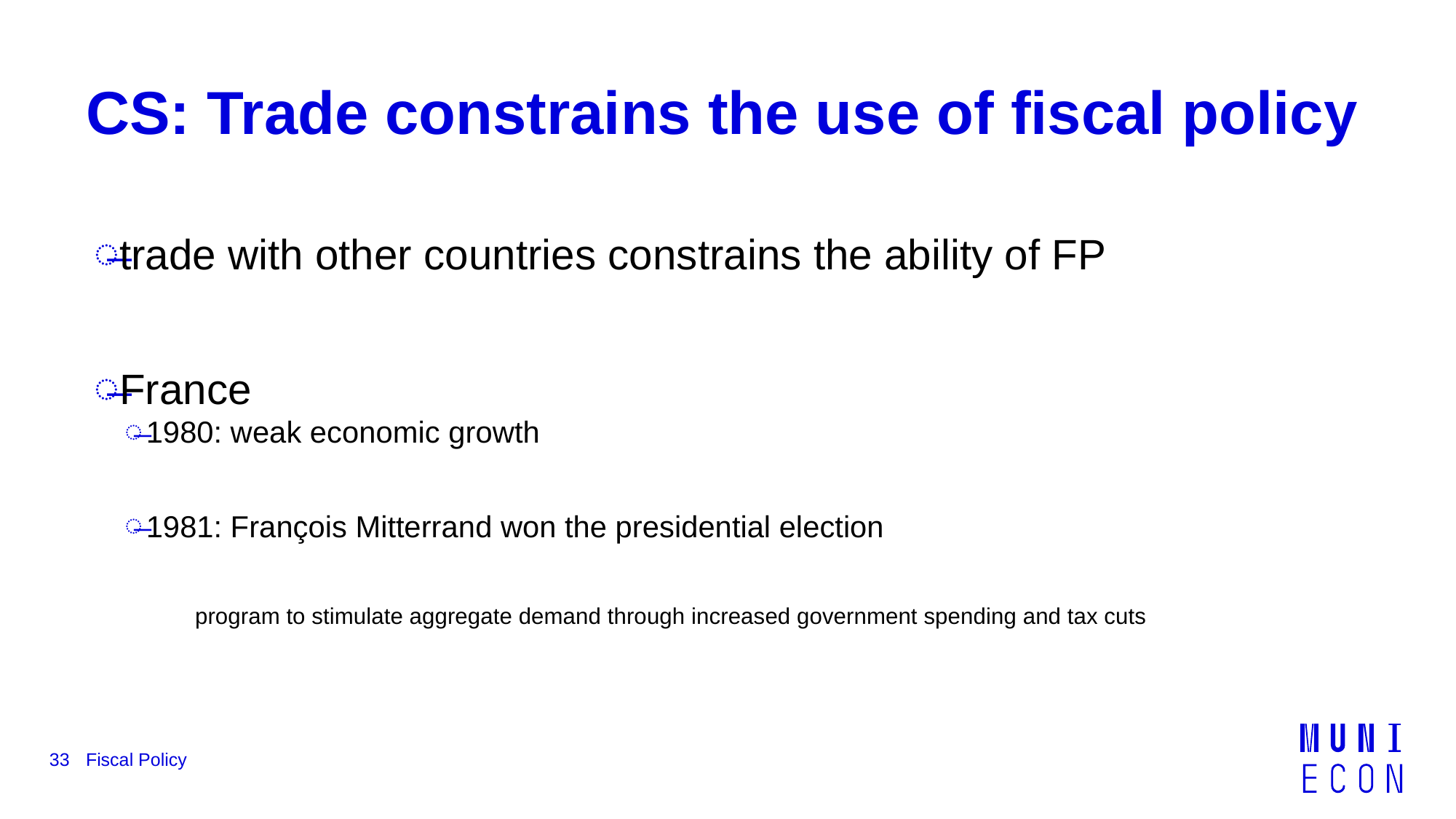

# CS: Trade constrains the use of fiscal policy
trade with other countries constrains the ability of FP

France
1980: weak economic growth

1981: François Mitterrand won the presidential election

program to stimulate aggregate demand through increased government spending and tax cuts

33
Fiscal Policy